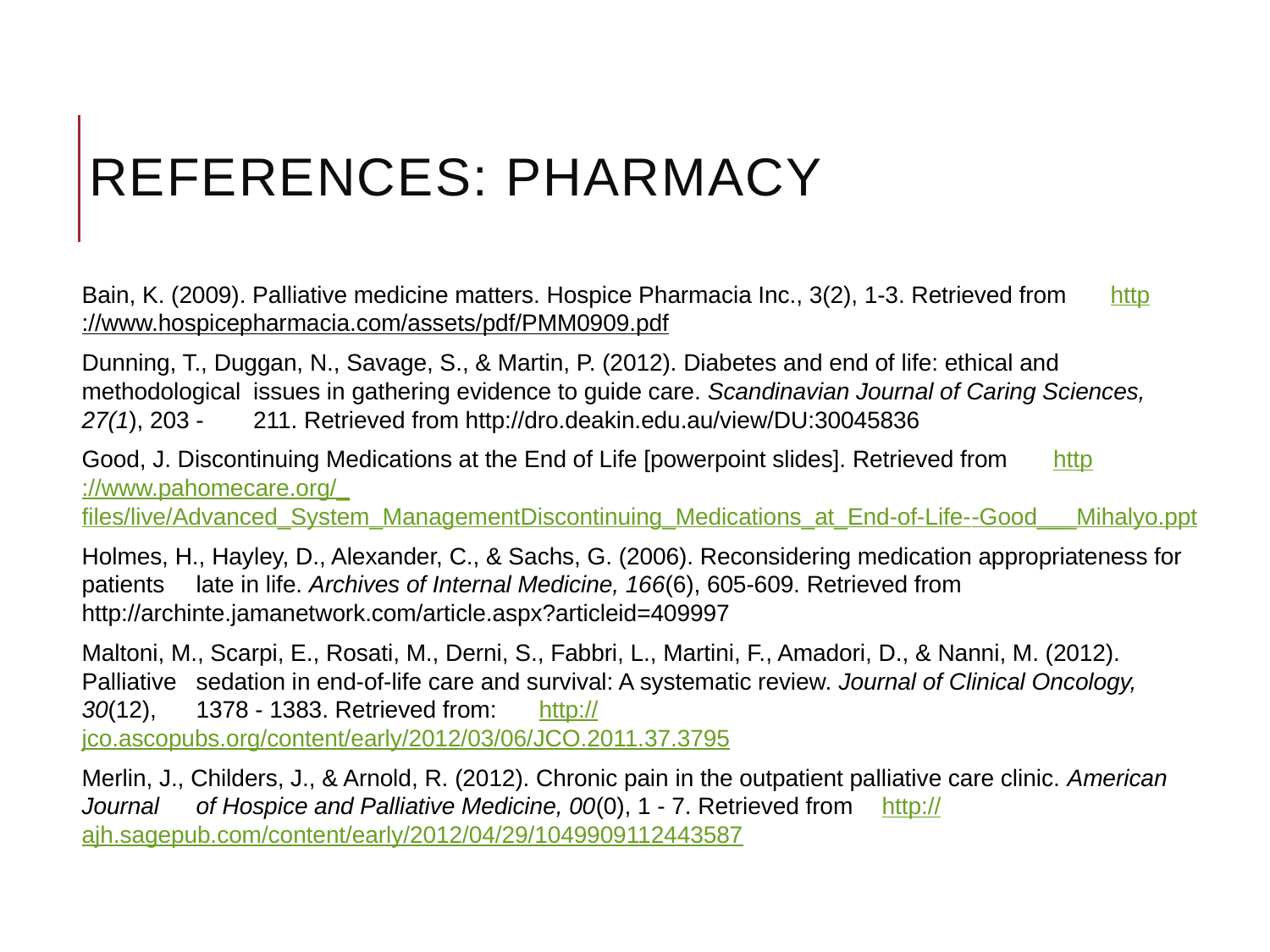

# References: Pharmacy

Bain, K. (2009). Palliative medicine matters. Hospice Pharmacia Inc., 3(2), 1-3. Retrieved from	http://www.hospicepharmacia.com/assets/pdf/PMM0909.pdf
Dunning, T., Duggan, N., Savage, S., & Martin, P. (2012). Diabetes and end of life: ethical and methodological	issues in gathering evidence to guide care. Scandinavian Journal of Caring Sciences, 27(1), 203 -	211. Retrieved from http://dro.deakin.edu.au/view/DU:30045836
Good, J. Discontinuing Medications at the End of Life [powerpoint slides]. Retrieved from	http://www.pahomecare.org/_files/live/Advanced_System_Management	Discontinuing_Medications_at_End-of-Life--Good___Mihalyo.ppt
Holmes, H., Hayley, D., Alexander, C., & Sachs, G. (2006). Reconsidering medication appropriateness for patients	late in life. Archives of Internal Medicine, 166(6), 605-609. Retrieved from	http://archinte.jamanetwork.com/article.aspx?articleid=409997
Maltoni, M., Scarpi, E., Rosati, M., Derni, S., Fabbri, L., Martini, F., Amadori, D., & Nanni, M. (2012). Palliative	sedation in end-of-life care and survival: A systematic review. Journal of Clinical Oncology, 30(12),	1378 - 1383. Retrieved from:	http://jco.ascopubs.org/content/early/2012/03/06/JCO.2011.37.3795
Merlin, J., Childers, J., & Arnold, R. (2012). Chronic pain in the outpatient palliative care clinic. American Journal	of Hospice and Palliative Medicine, 00(0), 1 - 7. Retrieved from	http://ajh.sagepub.com/content/early/2012/04/29/1049909112443587